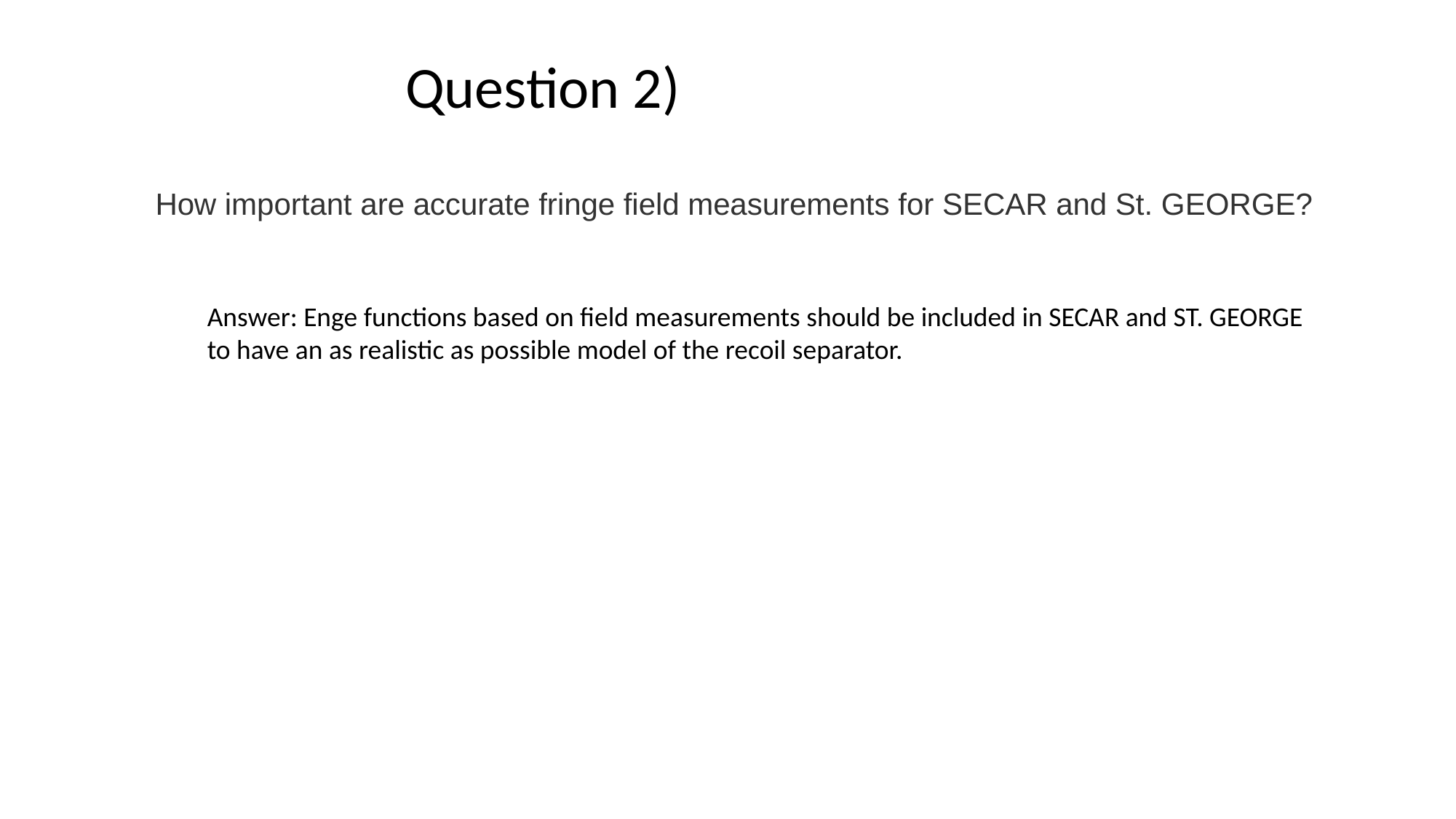

# Question 2)
How important are accurate fringe field measurements for SECAR and St. GEORGE?
Answer: Enge functions based on field measurements should be included in SECAR and ST. GEORGE
to have an as realistic as possible model of the recoil separator.